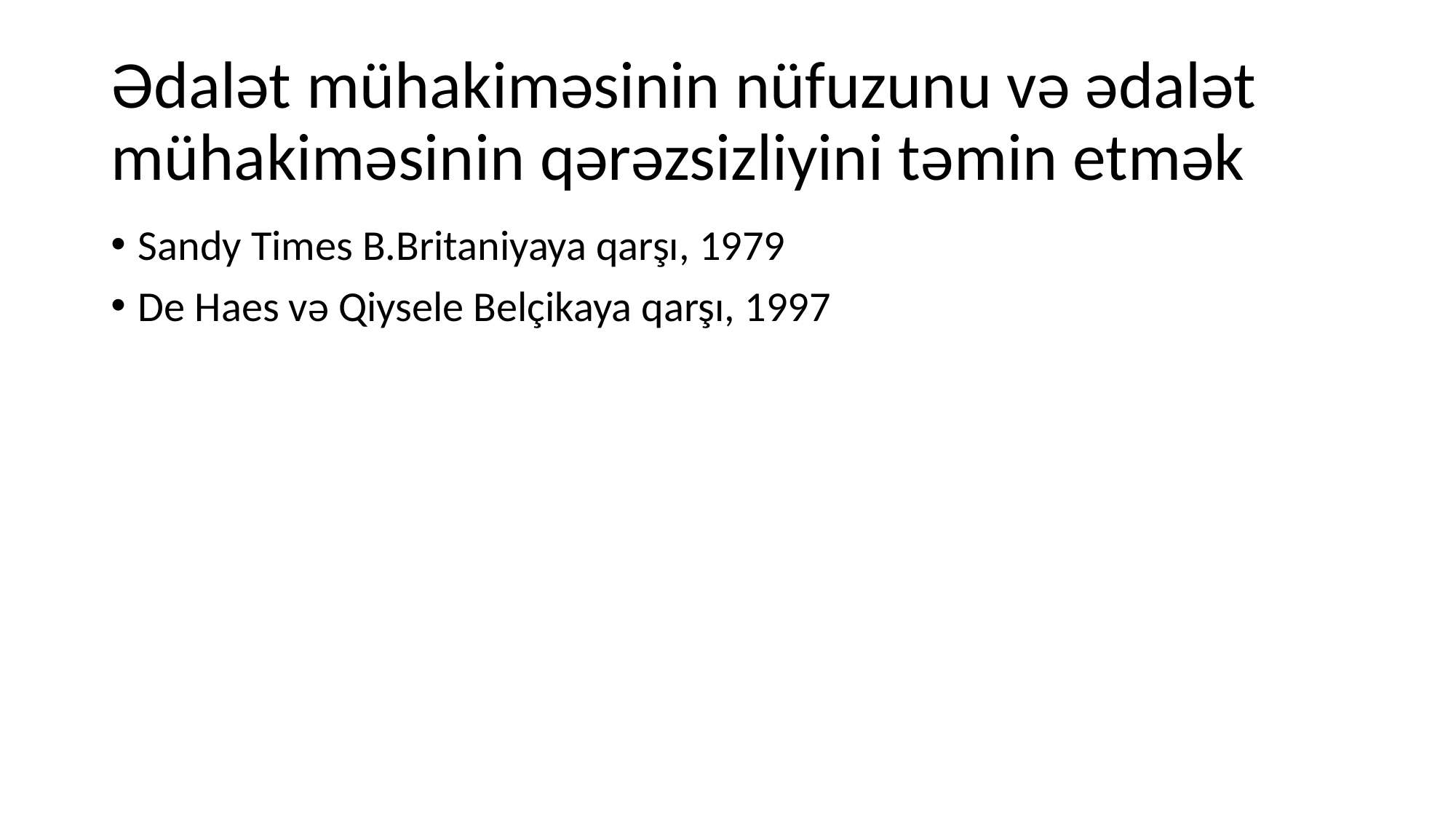

# Ədalət mühakiməsinin nüfuzunu və ədalət mühakiməsinin qərəzsizliyini təmin etmək
Sandy Times B.Britaniyaya qarşı, 1979
De Haes və Qiysele Belçikaya qarşı, 1997